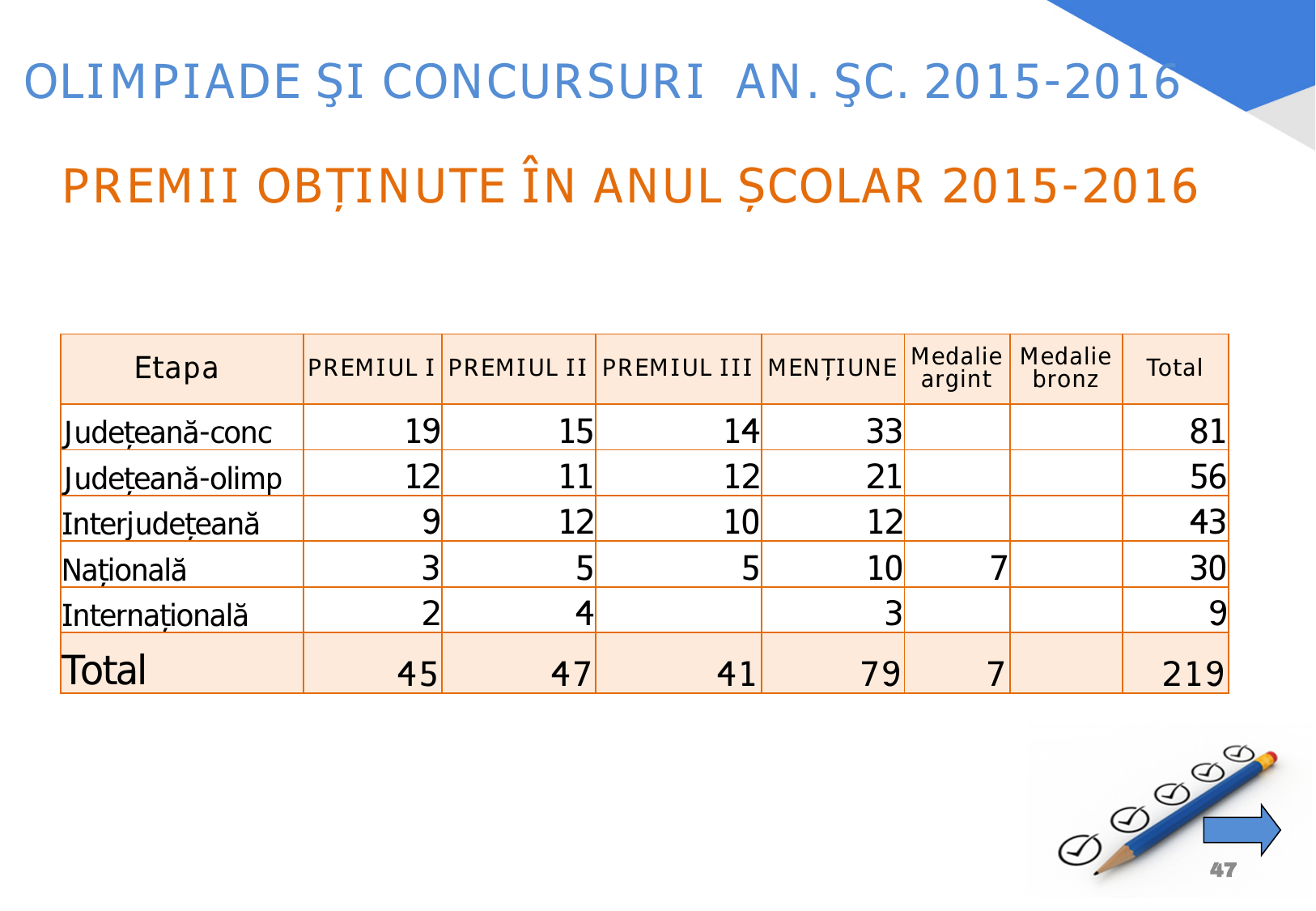

# OLIMPIADE ŞI CONCURSURI  AN. ŞC. 2015-2016
PREMII OBȚINUTE ÎN ANUL ȘCOLAR 2015-2016

| Etapa | PREMIUL I | PREMIUL II | PREMIUL III | MENȚIUNE | Medalie argint | Medalie bronz | Total |
| --- | --- | --- | --- | --- | --- | --- | --- |
| Județeană-conc | 19 | 15 | 14 | 33 |  |  | 81 |
| Județeană-olimp | 12 | 11 | 12 | 21 |  |  | 56 |
| Interjudețeană | 9 | 12 | 10 | 12 |  |  | 43 |
| Națională | 3 | 5 | 5 | 10 | 7 |  | 30 |
| Internațională | 2 | 4 |  | 3 |  |  | 9 |
| Total | 45 | 47 | 41 | 79 | 7 |  | 219 |

47